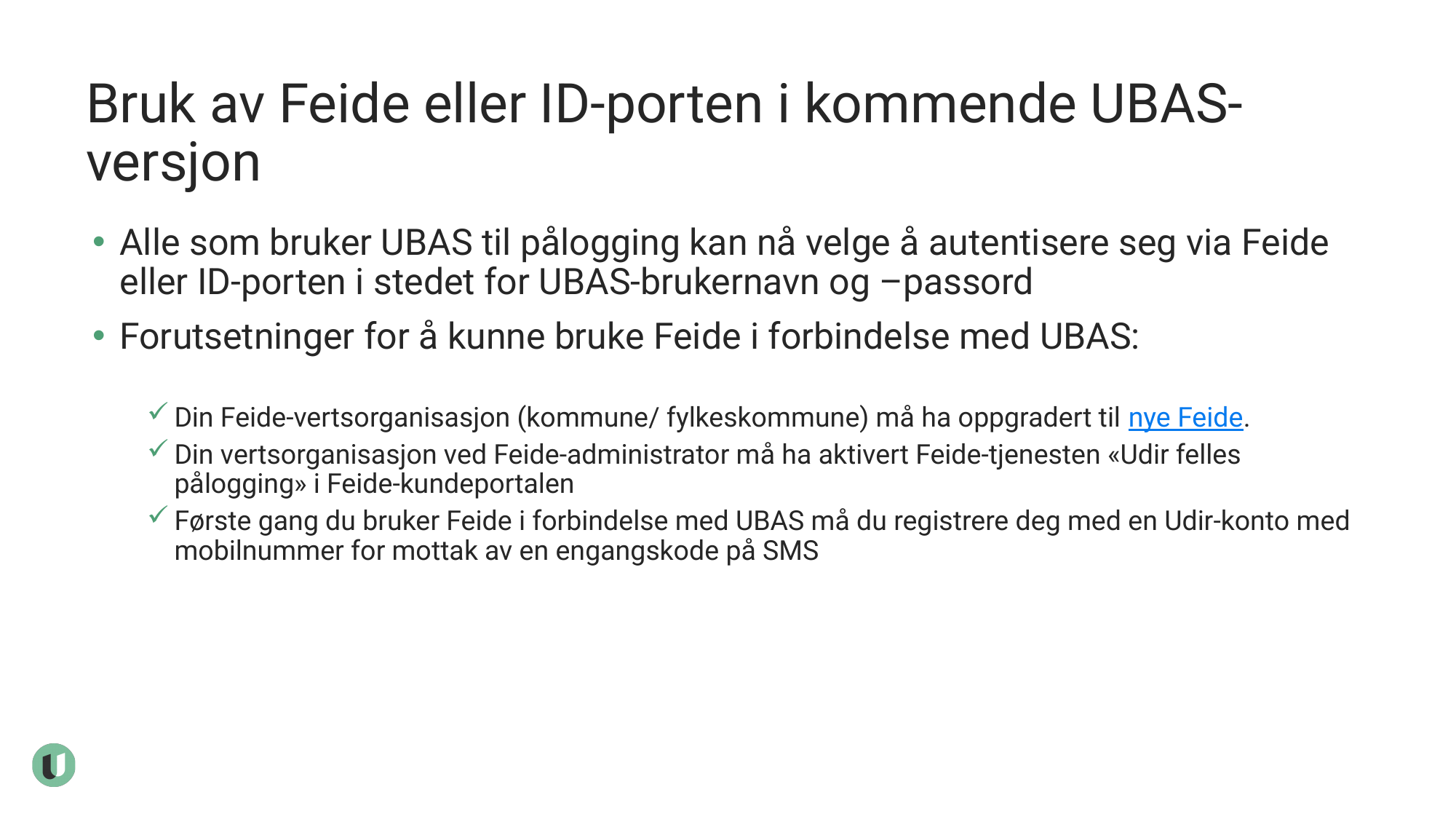

# Bruk av Feide eller ID-porten i kommende UBAS-versjon
Alle som bruker UBAS til pålogging kan nå velge å autentisere seg via Feide eller ID-porten i stedet for UBAS-brukernavn og –passord
Forutsetninger for å kunne bruke Feide i forbindelse med UBAS:
Din Feide-vertsorganisasjon (kommune/ fylkeskommune) må ha oppgradert til nye Feide.
Din vertsorganisasjon ved Feide-administrator må ha aktivert Feide-tjenesten «Udir felles pålogging» i Feide-kundeportalen
Første gang du bruker Feide i forbindelse med UBAS må du registrere deg med en Udir-konto med mobilnummer for mottak av en engangskode på SMS